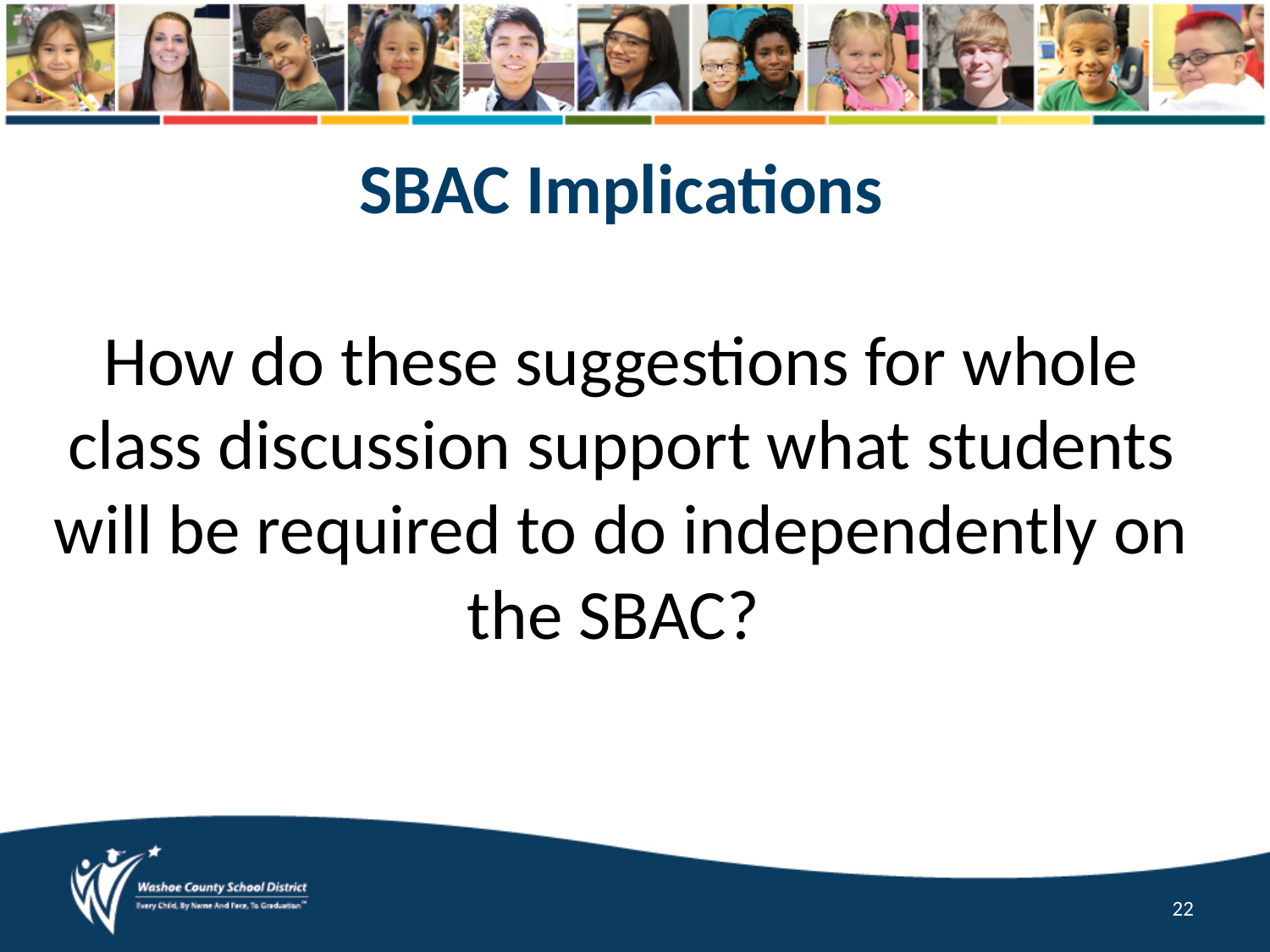

SBAC Implications

How do these suggestions for whole class discussion support what students will be required to do independently on the SBAC?

22